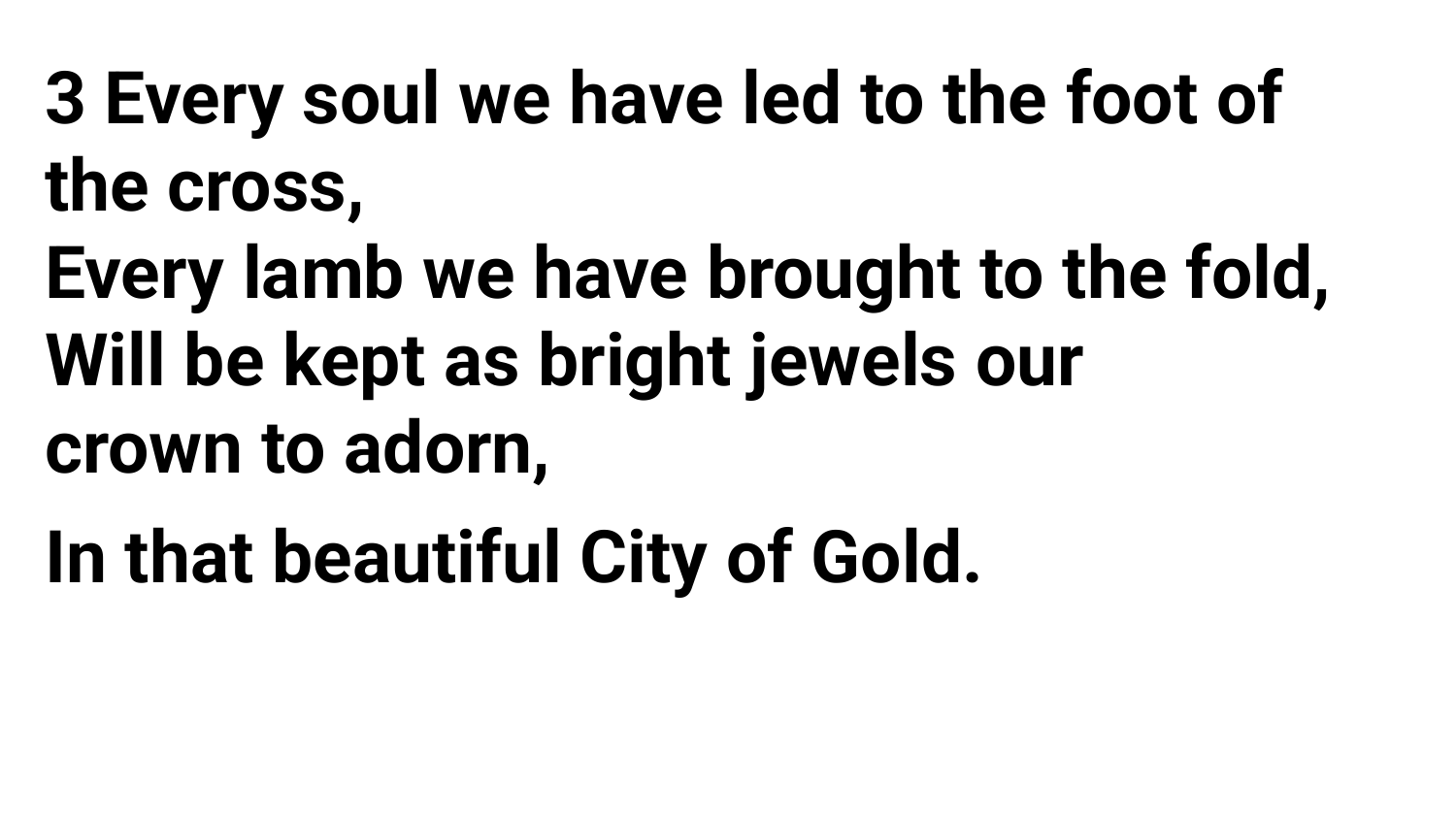

3 Every soul we have led to the foot of
the cross,
Every lamb we have brought to the fold,
Will be kept as bright jewels our
crown to adorn,
In that beautiful City of Gold.